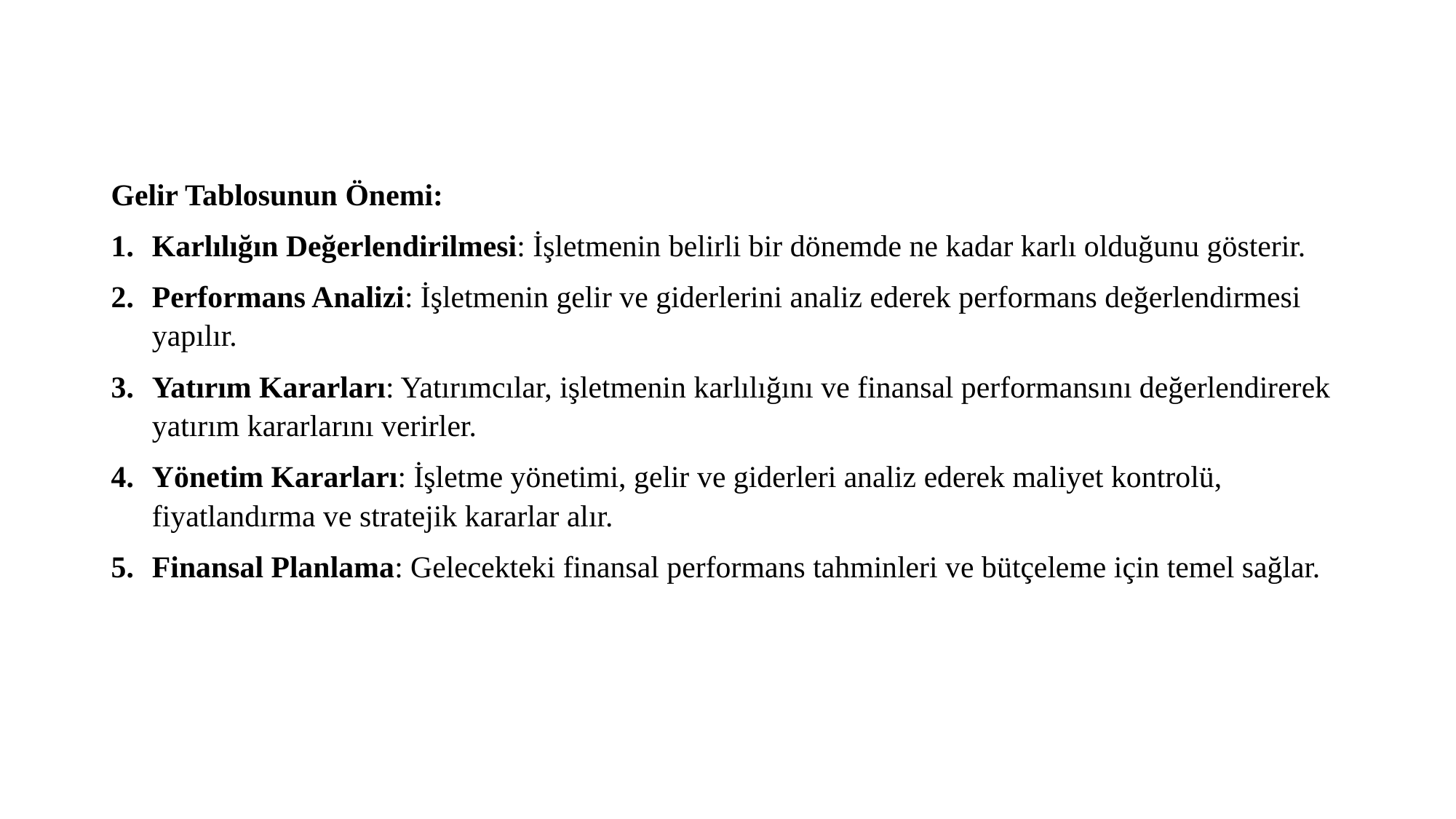

Gelir Tablosunun Önemi:
Karlılığın Değerlendirilmesi: İşletmenin belirli bir dönemde ne kadar karlı olduğunu gösterir.
Performans Analizi: İşletmenin gelir ve giderlerini analiz ederek performans değerlendirmesi yapılır.
Yatırım Kararları: Yatırımcılar, işletmenin karlılığını ve finansal performansını değerlendirerek yatırım kararlarını verirler.
Yönetim Kararları: İşletme yönetimi, gelir ve giderleri analiz ederek maliyet kontrolü, fiyatlandırma ve stratejik kararlar alır.
Finansal Planlama: Gelecekteki finansal performans tahminleri ve bütçeleme için temel sağlar.